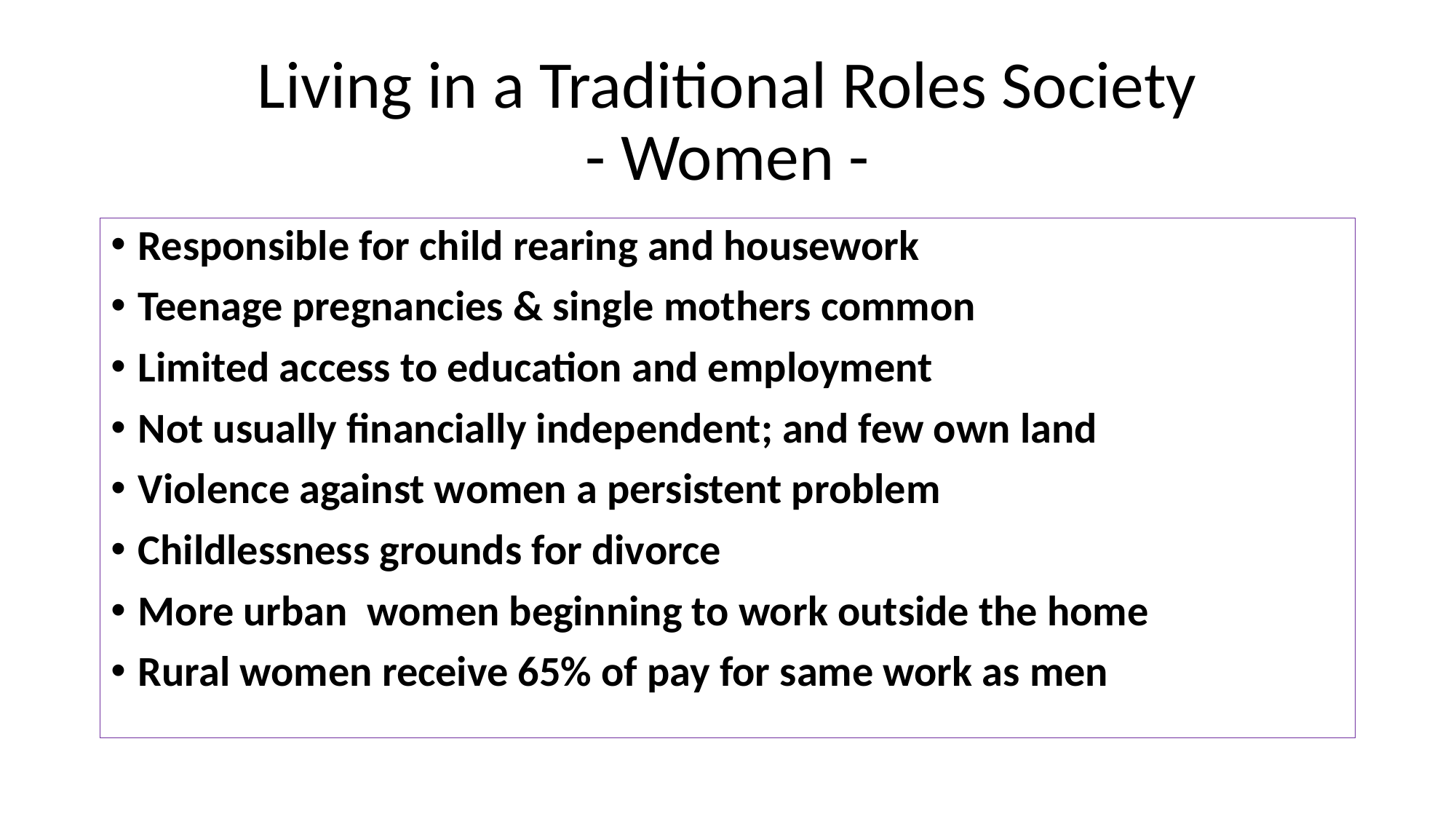

# Living in a Traditional Roles Society - Women -
Responsible for child rearing and housework
Teenage pregnancies & single mothers common
Limited access to education and employment
Not usually financially independent; and few own land
Violence against women a persistent problem
Childlessness grounds for divorce
More urban  women beginning to work outside the home
Rural women receive 65% of pay for same work as men